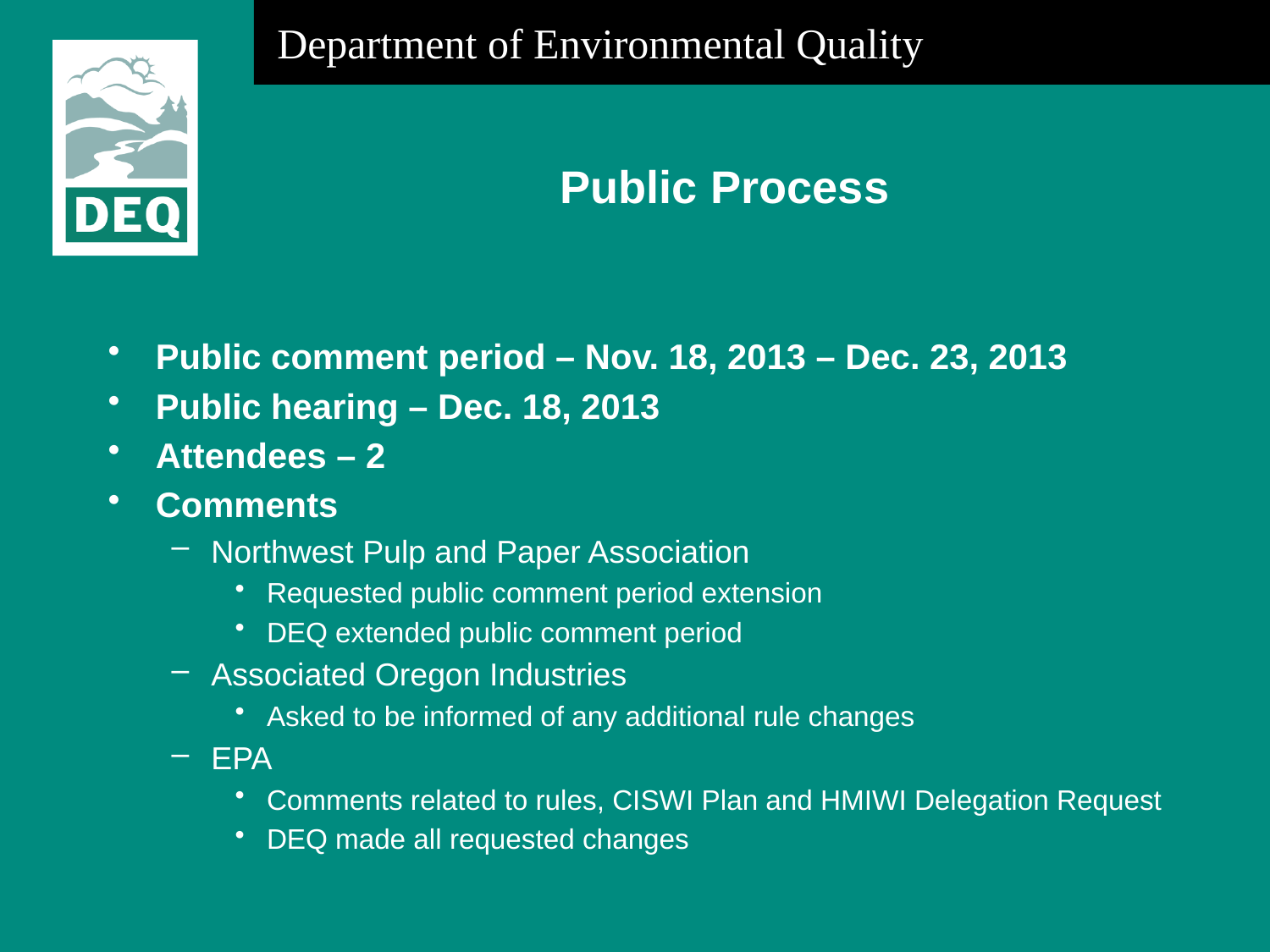

# Public Process
Public comment period – Nov. 18, 2013 – Dec. 23, 2013
Public hearing – Dec. 18, 2013
Attendees – 2
Comments
Northwest Pulp and Paper Association
Requested public comment period extension
DEQ extended public comment period
Associated Oregon Industries
Asked to be informed of any additional rule changes
EPA
Comments related to rules, CISWI Plan and HMIWI Delegation Request
DEQ made all requested changes